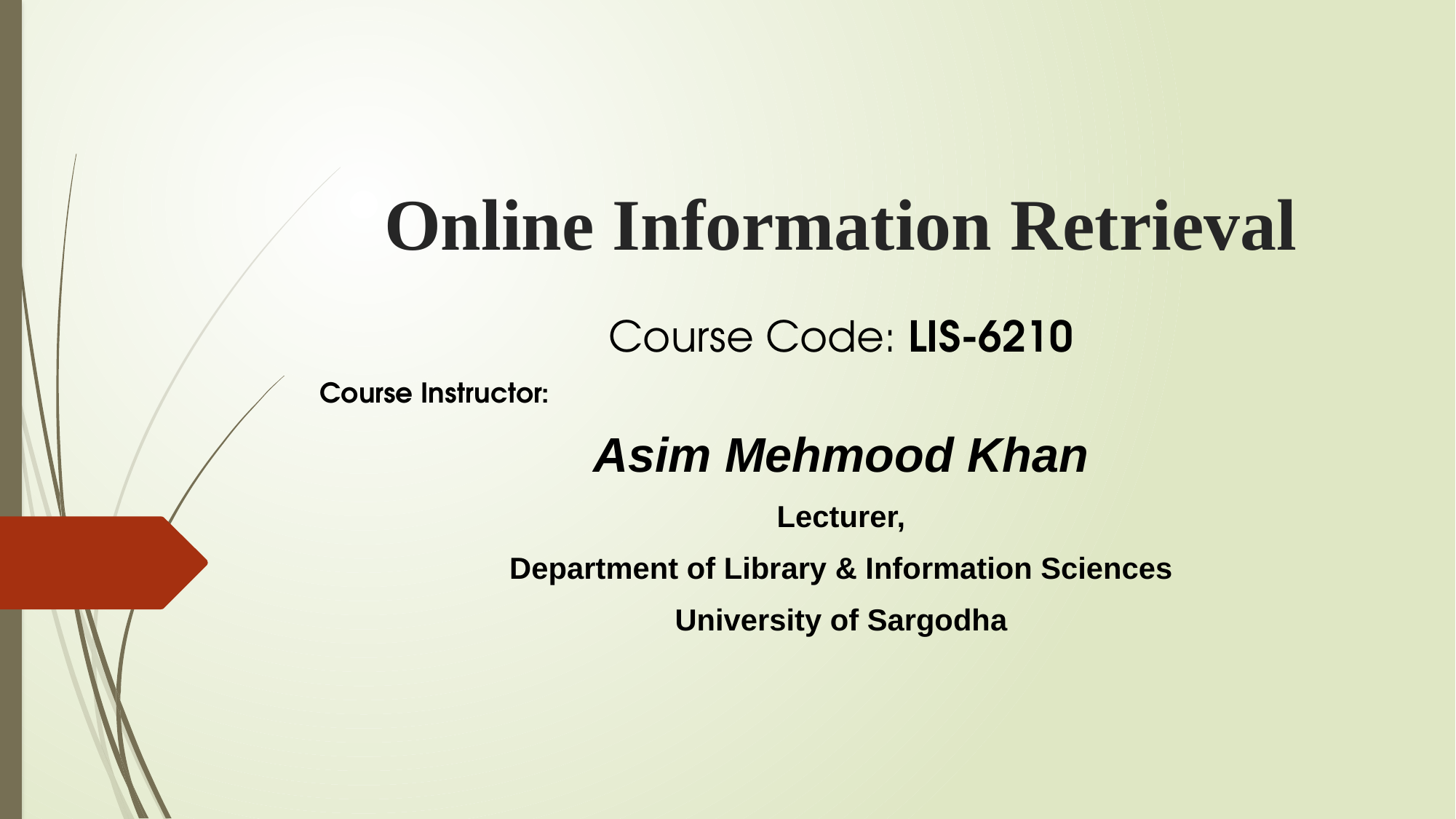

# Online Information Retrieval
Course Code: LIS-6210
Course Instructor:
Asim Mehmood Khan
Lecturer,
Department of Library & Information Sciences
University of Sargodha